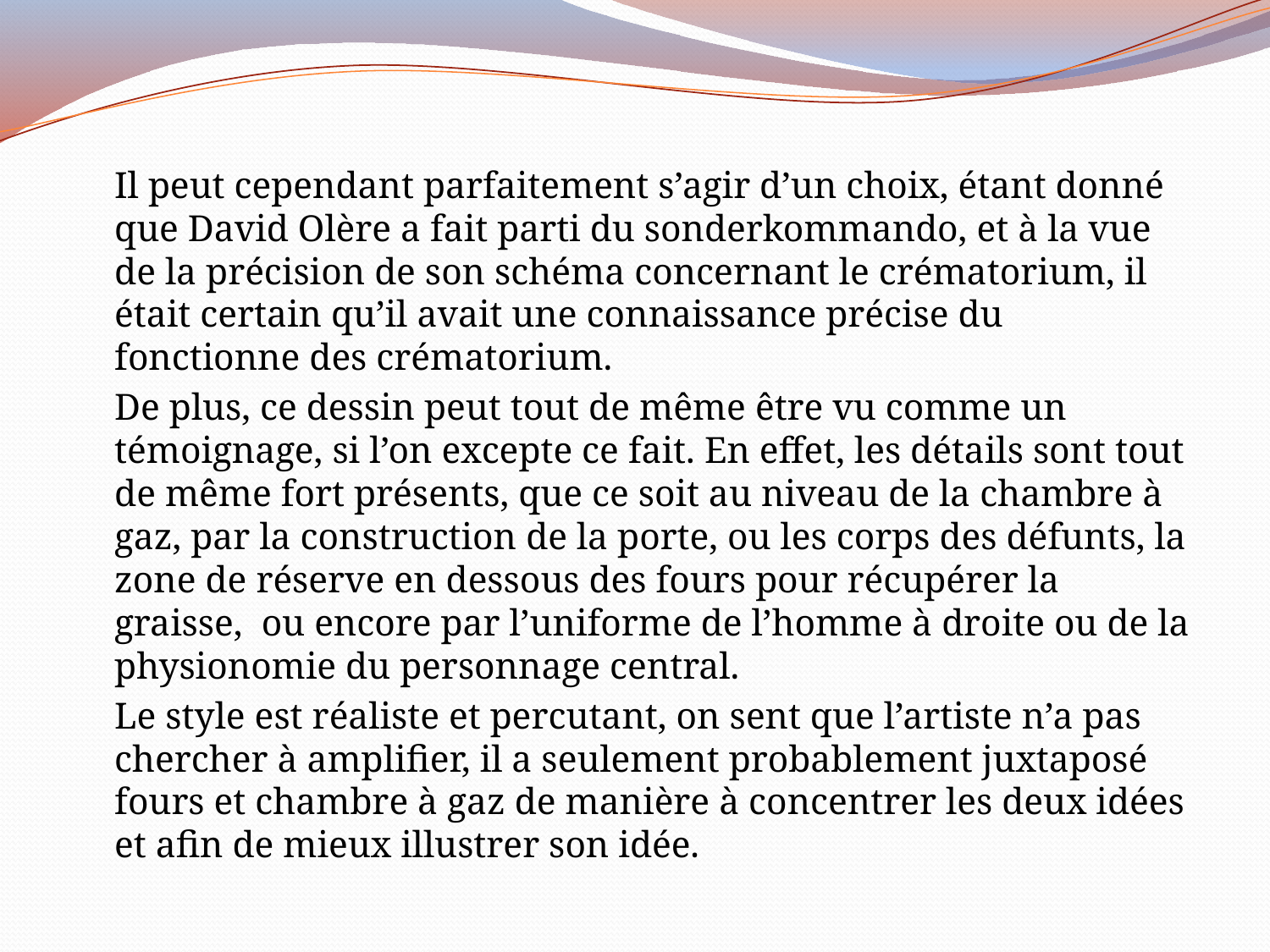

Il peut cependant parfaitement s’agir d’un choix, étant donné que David Olère a fait parti du sonderkommando, et à la vue de la précision de son schéma concernant le crématorium, il était certain qu’il avait une connaissance précise du fonctionne des crématorium.
	De plus, ce dessin peut tout de même être vu comme un témoignage, si l’on excepte ce fait. En effet, les détails sont tout de même fort présents, que ce soit au niveau de la chambre à gaz, par la construction de la porte, ou les corps des défunts, la zone de réserve en dessous des fours pour récupérer la graisse,  ou encore par l’uniforme de l’homme à droite ou de la physionomie du personnage central.
	Le style est réaliste et percutant, on sent que l’artiste n’a pas chercher à amplifier, il a seulement probablement juxtaposé fours et chambre à gaz de manière à concentrer les deux idées et afin de mieux illustrer son idée.